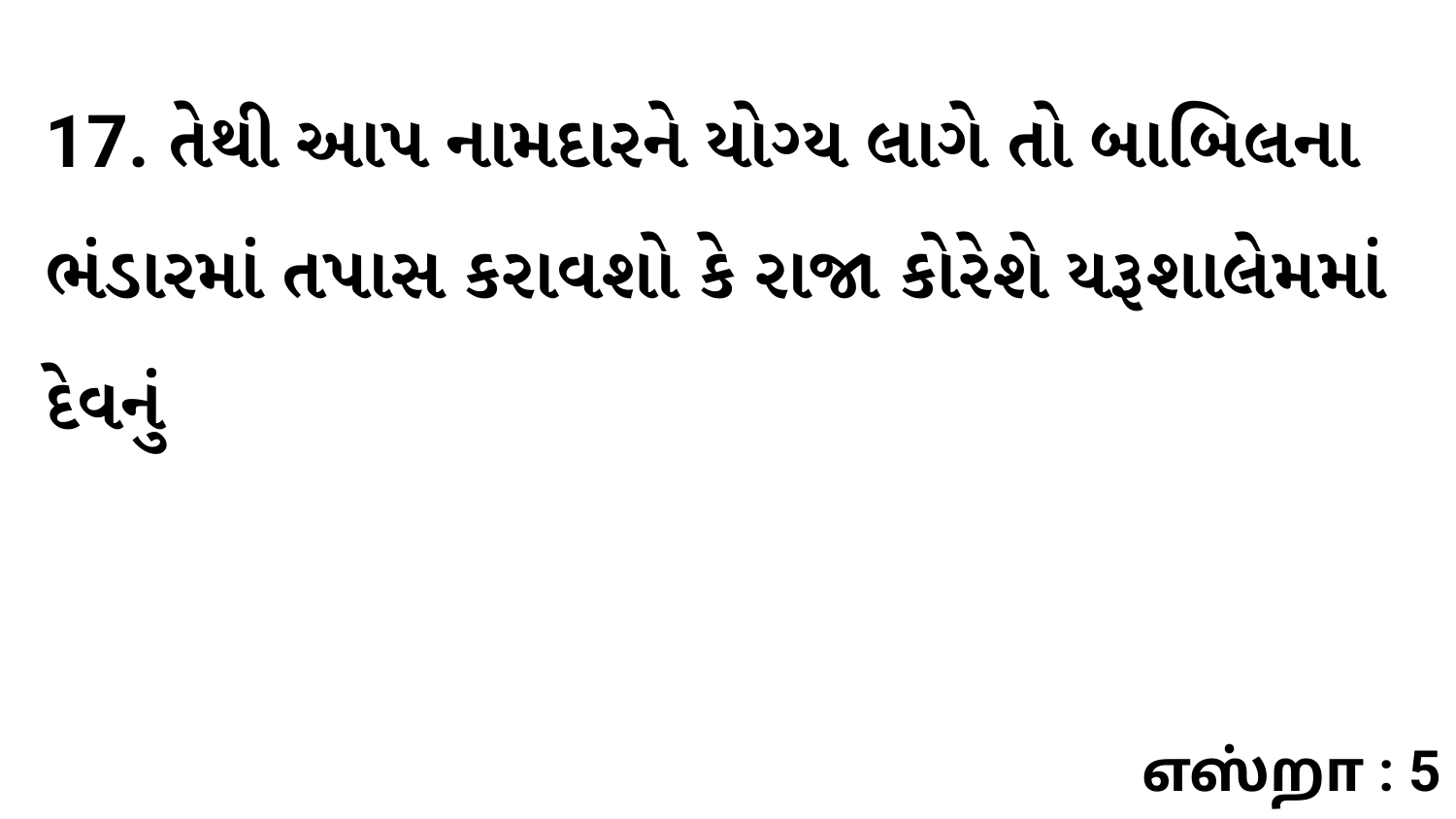

17. તેથી આપ નામદારને યોગ્ય લાગે તો બાબિલના ભંડારમાં તપાસ કરાવશો કે રાજા કોરેશે યરૂશાલેમમાં દેવનું
எஸ்றா : 5